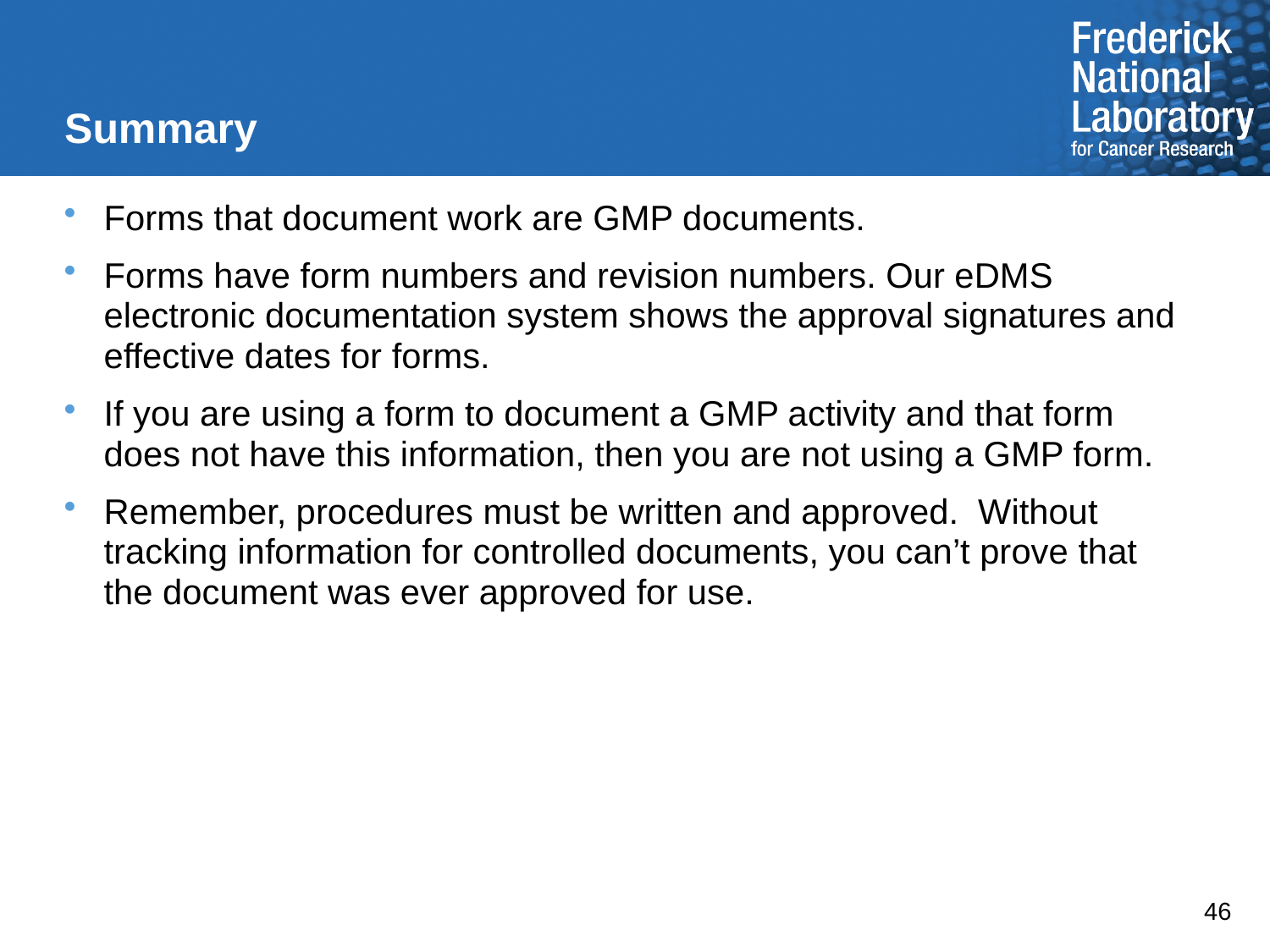

# Summary
Forms that document work are GMP documents.
Forms have form numbers and revision numbers. Our eDMS electronic documentation system shows the approval signatures and effective dates for forms.
If you are using a form to document a GMP activity and that form does not have this information, then you are not using a GMP form.
Remember, procedures must be written and approved.  Without tracking information for controlled documents, you can’t prove that the document was ever approved for use.

46